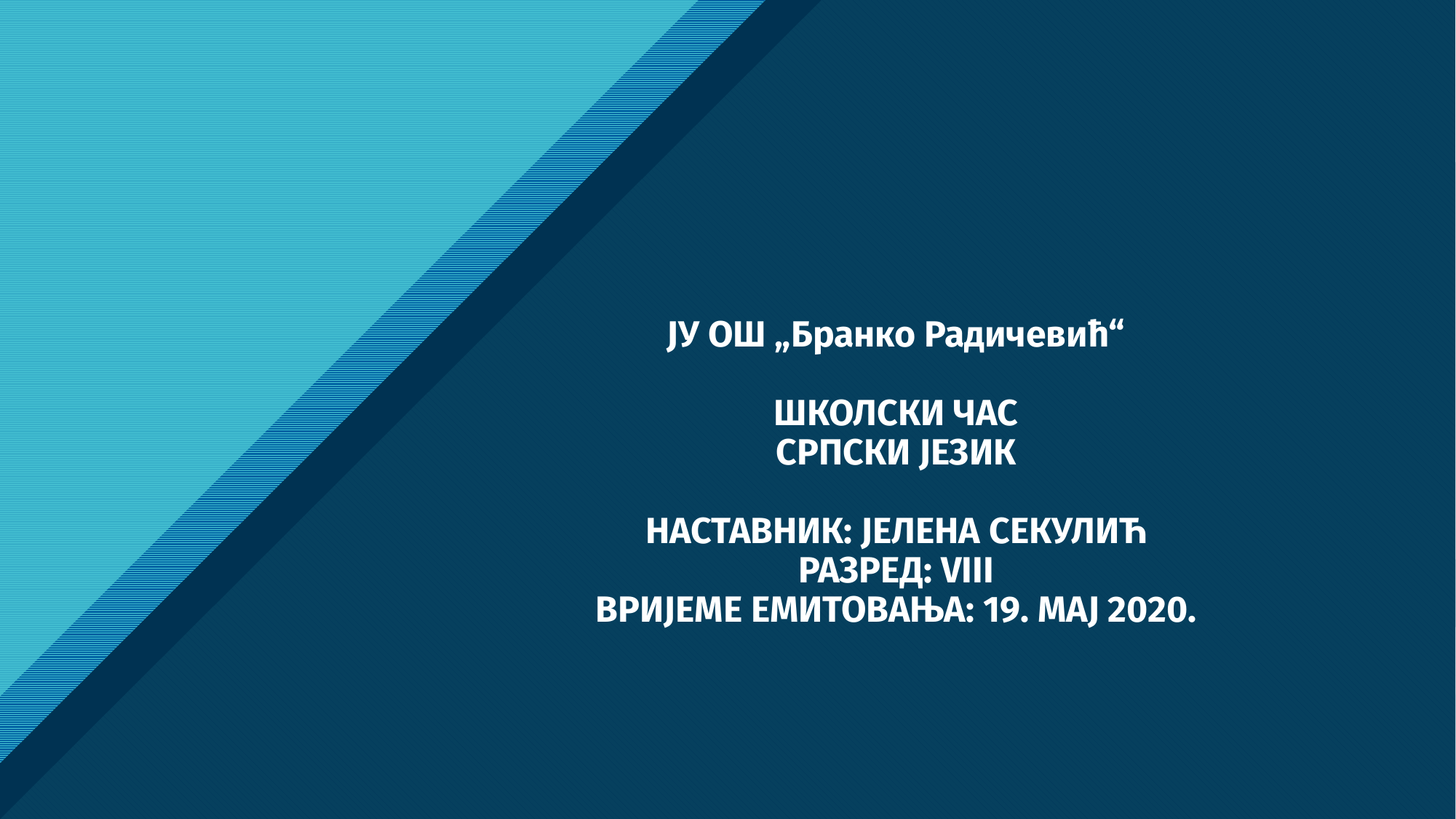

# ЈУ ОШ „Бранко Радичевић“ ШКОЛСКИ ЧАС СРПСКИ ЈЕЗИК НАСТАВНИК: ЈЕЛЕНА СЕКУЛИЋ РАЗРЕД: VIII ВРИЈЕМЕ ЕМИТОВАЊА: 19. МАЈ 2020.